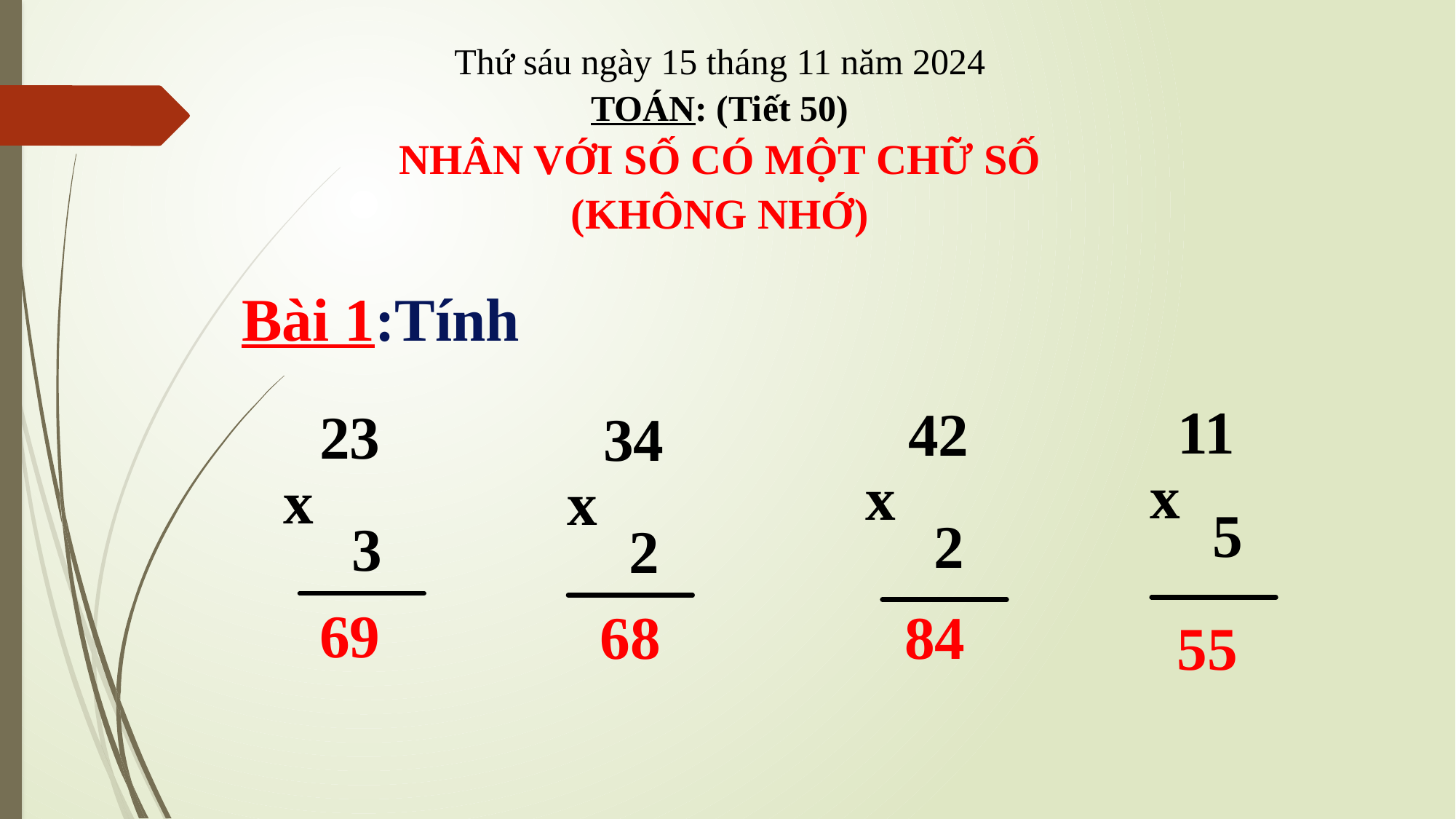

Thứ sáu ngày 15 tháng 11 năm 2024
TOÁN: (Tiết 50)
NHÂN VỚI SỐ CÓ MỘT CHỮ SỐ (KHÔNG NHỚ)
Bài 1:Tính
11
x
  5
42
x
  2
23
x
  3
34
x
  2
69
68
84
55